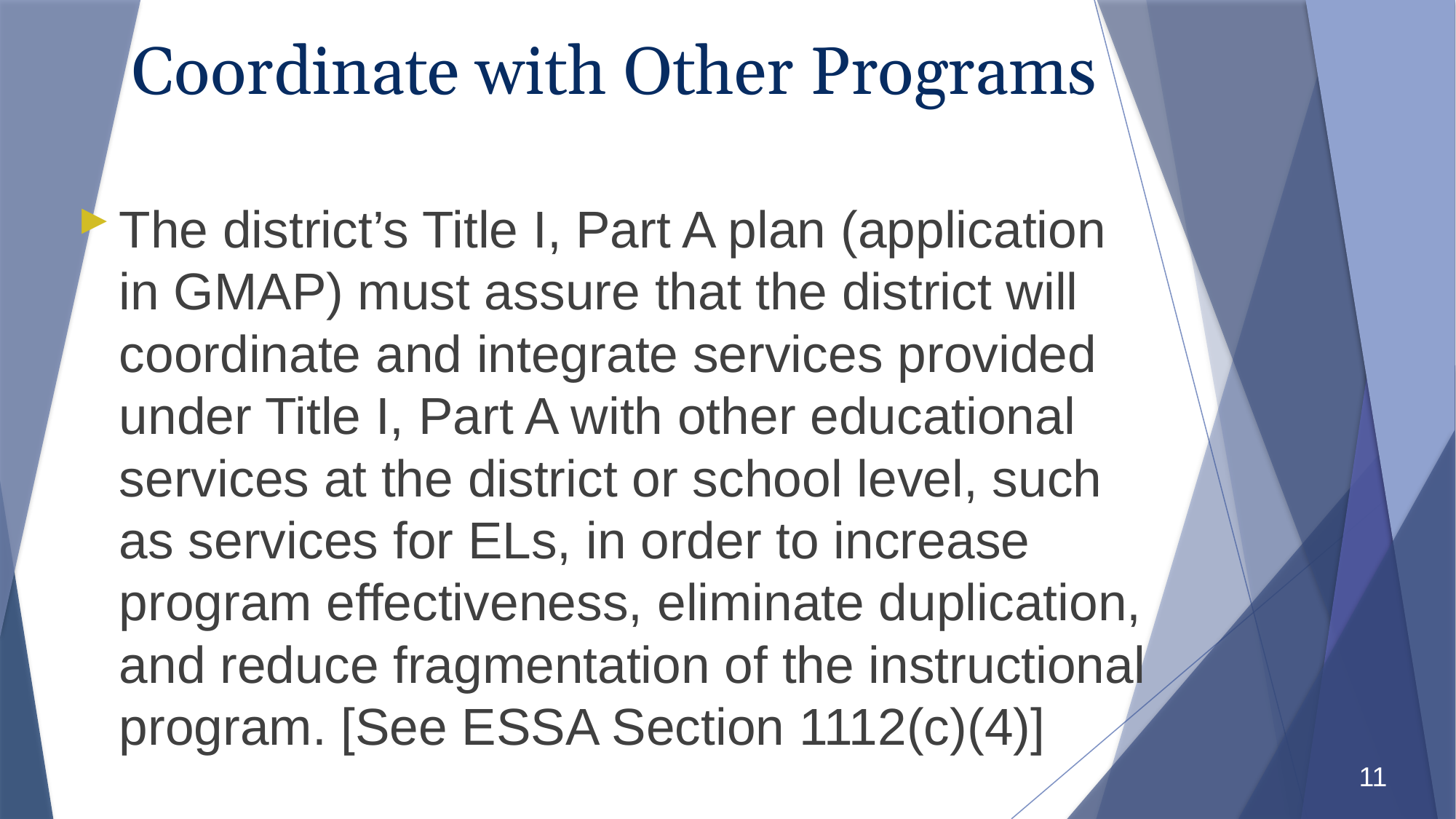

# Coordinate with Other Programs
The district’s Title I, Part A plan (application in GMAP) must assure that the district will coordinate and integrate services provided under Title I, Part A with other educational services at the district or school level, such as services for ELs, in order to increase program effectiveness, eliminate duplication, and reduce fragmentation of the instructional program. [See ESSA Section 1112(c)(4)]
11